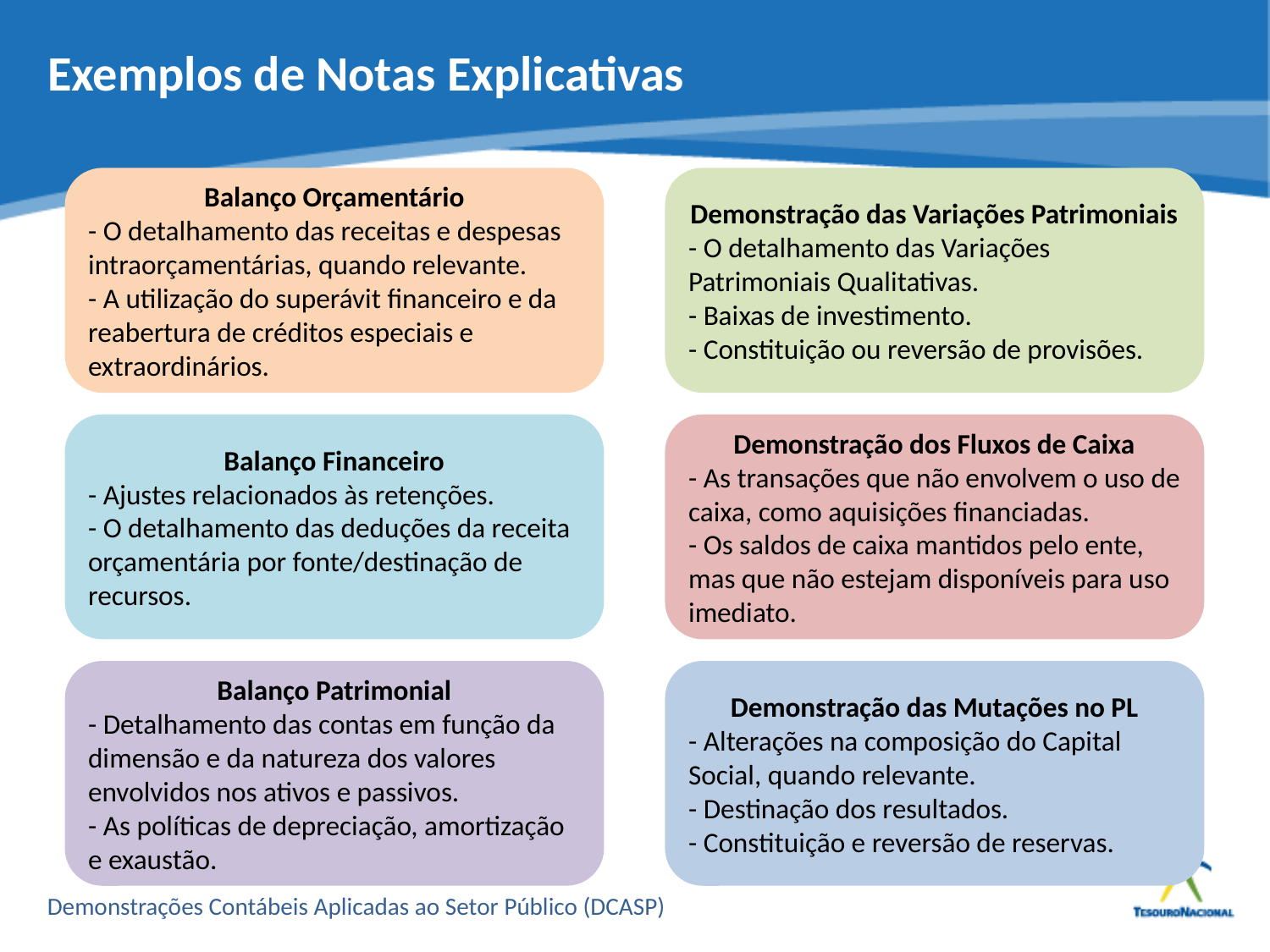

# Exemplos de Notas Explicativas
Balanço Orçamentário
- O detalhamento das receitas e despesas intraorçamentárias, quando relevante.
- A utilização do superávit financeiro e da reabertura de créditos especiais e extraordinários.
Demonstração das Variações Patrimoniais
- O detalhamento das Variações Patrimoniais Qualitativas.
- Baixas de investimento.
- Constituição ou reversão de provisões.
Balanço Financeiro
- Ajustes relacionados às retenções.
- O detalhamento das deduções da receita orçamentária por fonte/destinação de recursos.
Demonstração dos Fluxos de Caixa
- As transações que não envolvem o uso de caixa, como aquisições financiadas.
- Os saldos de caixa mantidos pelo ente, mas que não estejam disponíveis para uso imediato.
Balanço Patrimonial
- Detalhamento das contas em função da dimensão e da natureza dos valores envolvidos nos ativos e passivos.
- As políticas de depreciação, amortização e exaustão.
Demonstração das Mutações no PL
- Alterações na composição do Capital Social, quando relevante.
- Destinação dos resultados.
- Constituição e reversão de reservas.